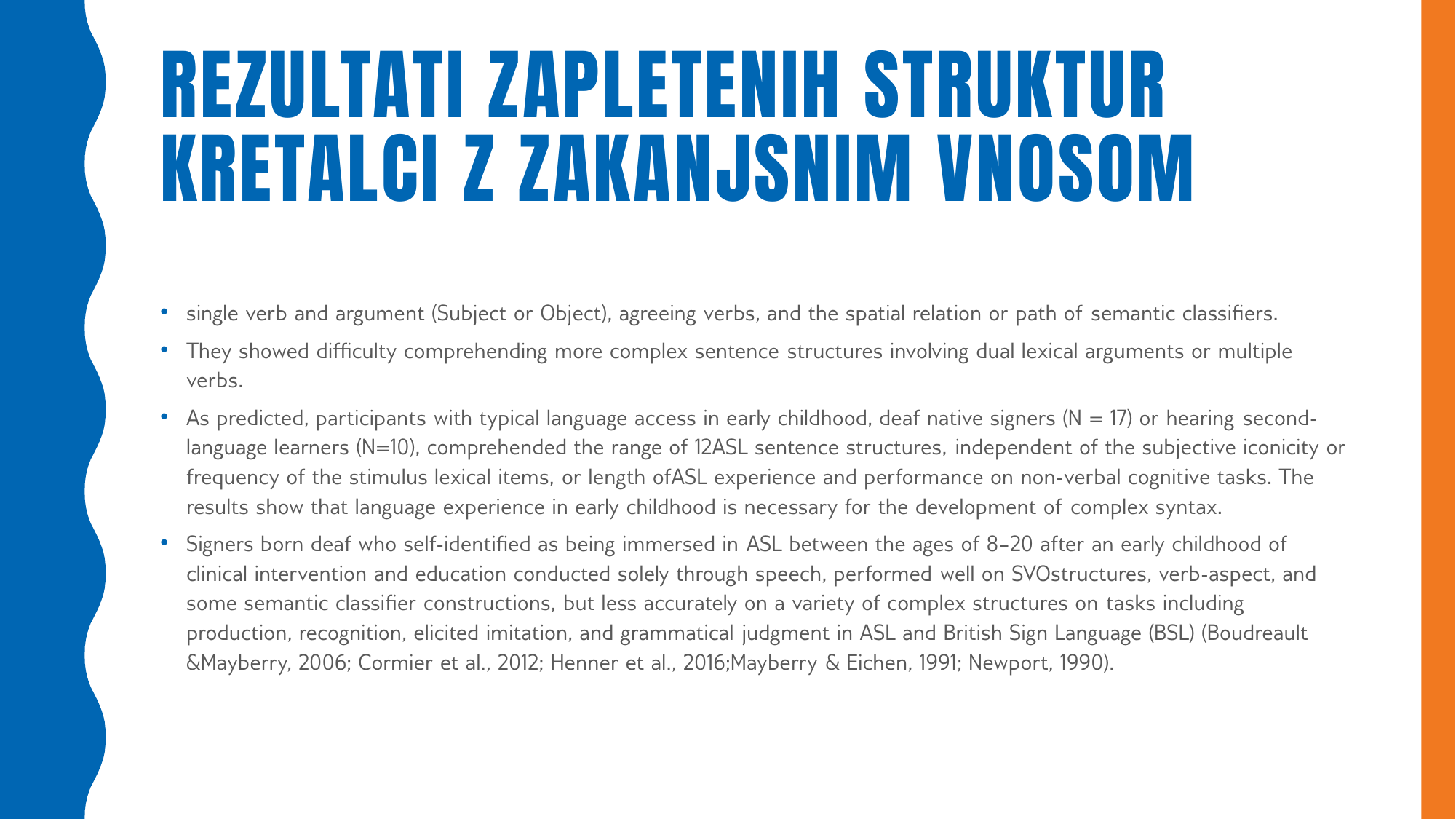

# rezultati zapletenih struktur Kretalci z zakanjsnim vnosom

single verb and argument (Subject or Object), agreeing verbs, and the spatial relation or path of semantic classifiers.
They showed difficulty comprehending more complex sentence structures involving dual lexical arguments or multiple verbs.
As predicted, participants with typical language access in early childhood, deaf native signers (N = 17) or hearing second-language learners (N=10), comprehended the range of 12ASL sentence structures, independent of the subjective iconicity or frequency of the stimulus lexical items, or length ofASL experience and performance on non-verbal cognitive tasks. The results show that language experience in early childhood is necessary for the development of complex syntax.
Signers born deaf who self-identified as being immersed in ASL between the ages of 8–20 after an early childhood of clinical intervention and education conducted solely through speech, performed well on SVOstructures, verb-aspect, and some semantic classifier constructions, but less accurately on a variety of complex structures on tasks including production, recognition, elicited imitation, and grammatical judgment in ASL and British Sign Language (BSL) (Boudreault &Mayberry, 2006; Cormier et al., 2012; Henner et al., 2016;Mayberry & Eichen, 1991; Newport, 1990).